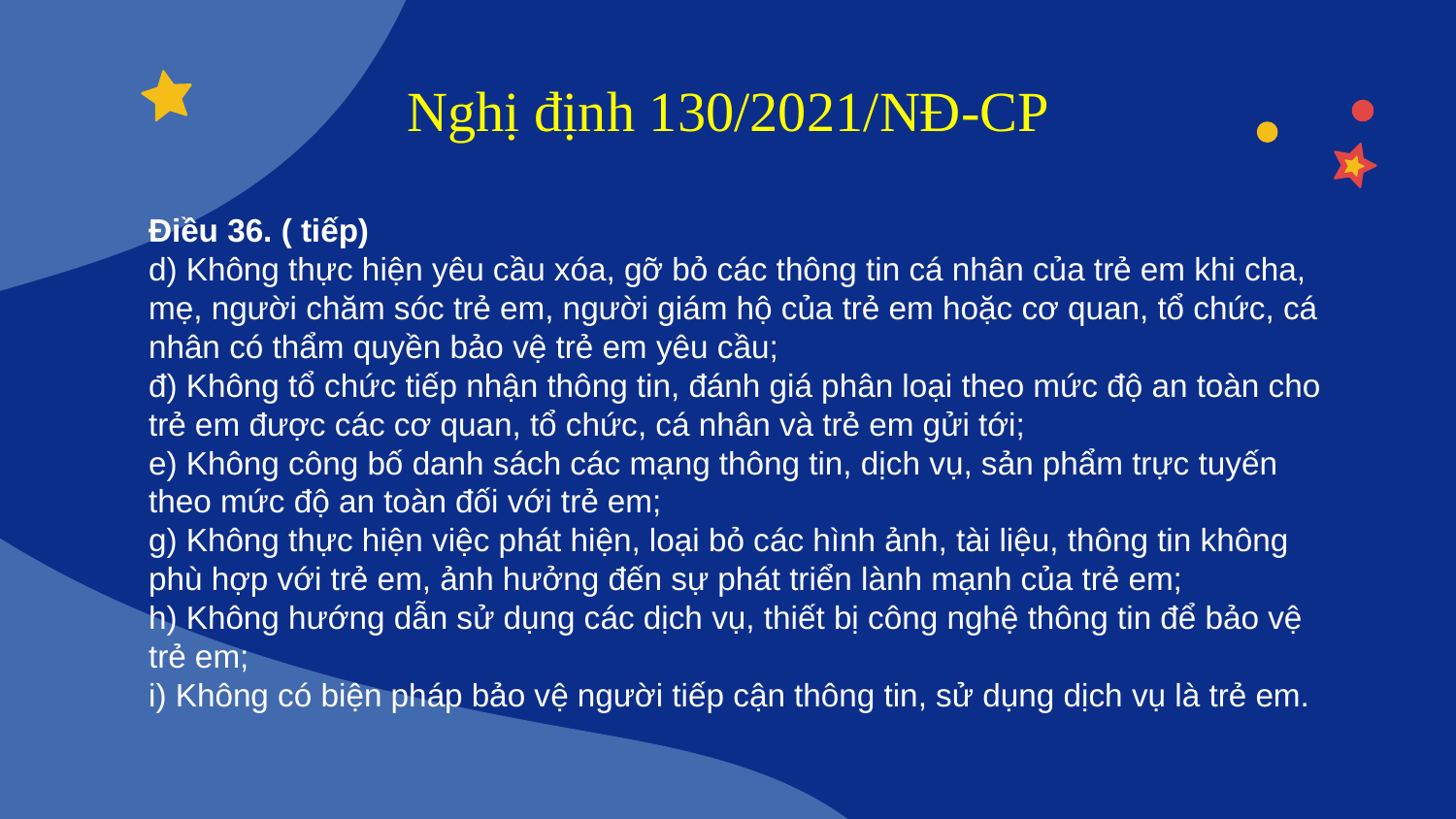

# Nghị định 130/2021/NĐ-CP
Điều 36. ( tiếp)
d) Không thực hiện yêu cầu xóa, gỡ bỏ các thông tin cá nhân của trẻ em khi cha, mẹ, người chăm sóc trẻ em, người giám hộ của trẻ em hoặc cơ quan, tổ chức, cá nhân có thẩm quyền bảo vệ trẻ em yêu cầu;
đ) Không tổ chức tiếp nhận thông tin, đánh giá phân loại theo mức độ an toàn cho trẻ em được các cơ quan, tổ chức, cá nhân và trẻ em gửi tới;
e) Không công bố danh sách các mạng thông tin, dịch vụ, sản phẩm trực tuyến theo mức độ an toàn đối với trẻ em;
g) Không thực hiện việc phát hiện, loại bỏ các hình ảnh, tài liệu, thông tin không phù hợp với trẻ em, ảnh hưởng đến sự phát triển lành mạnh của trẻ em;
h) Không hướng dẫn sử dụng các dịch vụ, thiết bị công nghệ thông tin để bảo vệ trẻ em;
i) Không có biện pháp bảo vệ người tiếp cận thông tin, sử dụng dịch vụ là trẻ em.